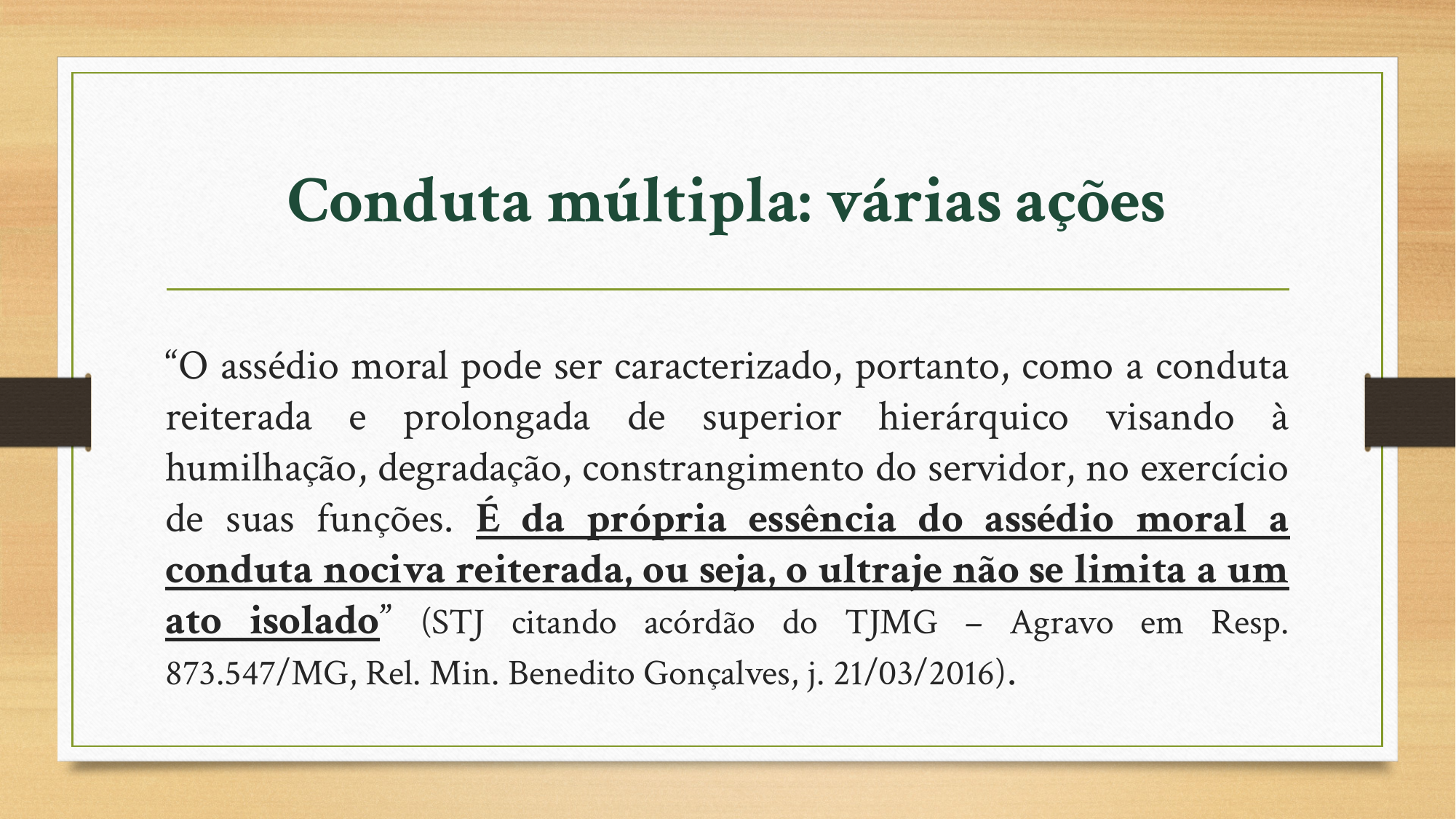

# Conduta múltipla: várias ações
“O assédio moral pode ser caracterizado, portanto, como a conduta reiterada e prolongada de superior hierárquico visando à humilhação, degradação, constrangimento do servidor, no exercício de suas funções. É da própria essência do assédio moral a conduta nociva reiterada, ou seja, o ultraje não se limita a um ato isolado” (STJ citando acórdão do TJMG – Agravo em Resp. 873.547/MG, Rel. Min. Benedito Gonçalves, j. 21/03/2016).